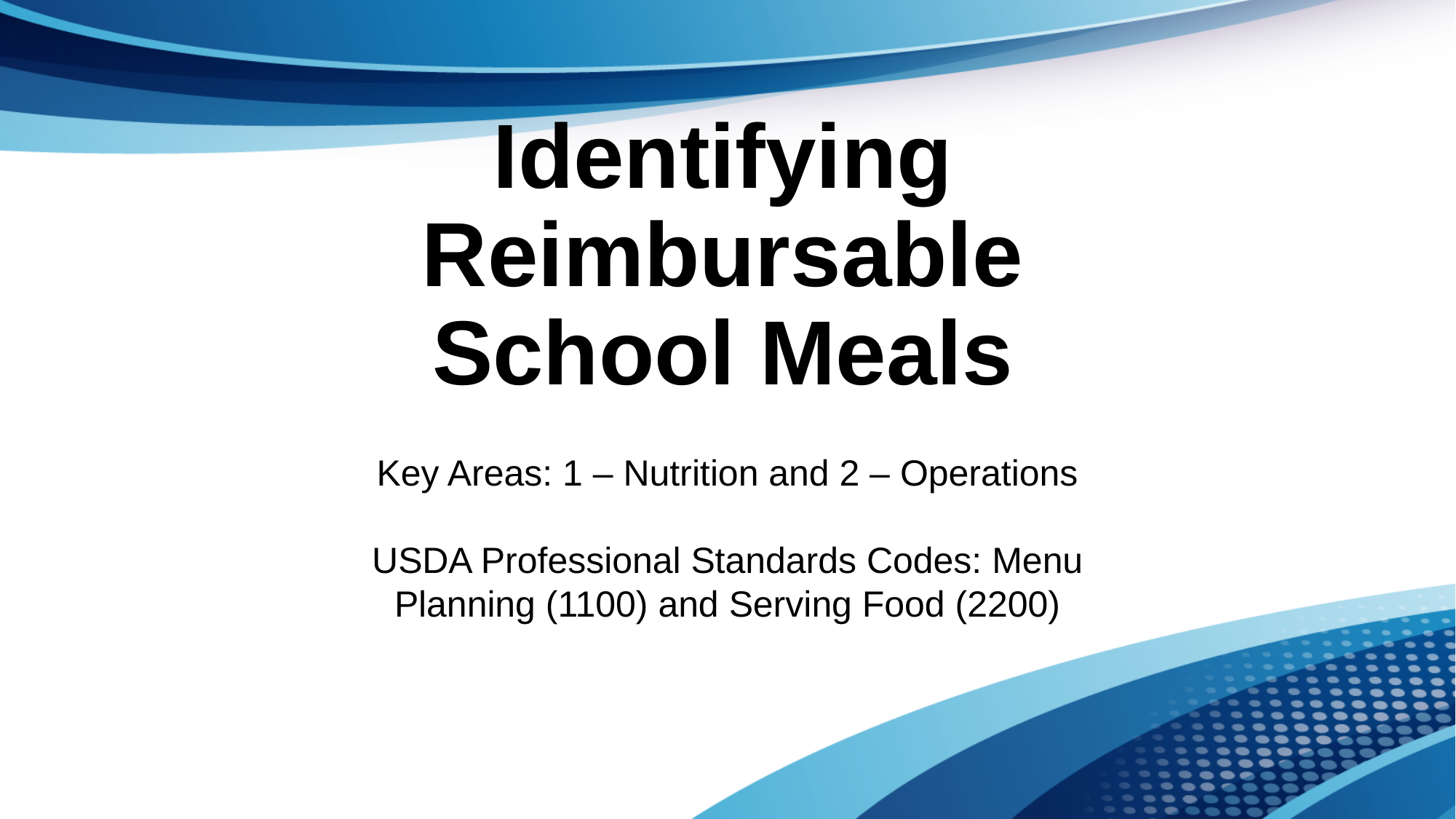

# Identifying Reimbursable School Meals
Key Areas: 1 – Nutrition and 2 – Operations

USDA Professional Standards Codes: Menu Planning (1100) and Serving Food (2200)